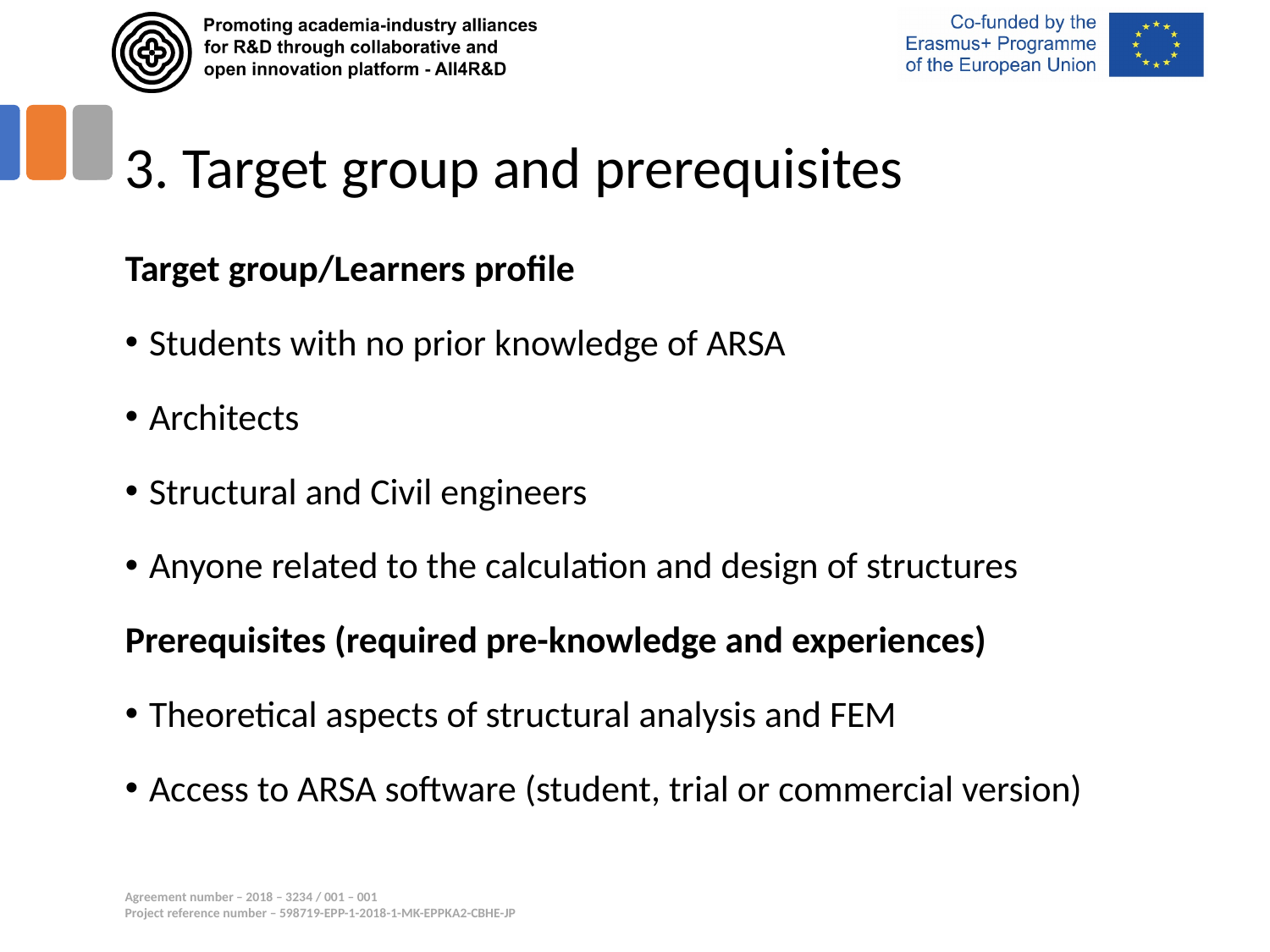

# 3. Target group and prerequisites
Target group/Learners profile
Students with no prior knowledge of ARSA
Architects
Structural and Civil engineers
Anyone related to the calculation and design of structures
Prerequisites (required pre-knowledge and experiences)
Theoretical aspects of structural analysis and FEM
Access to ARSA software (student, trial or commercial version)